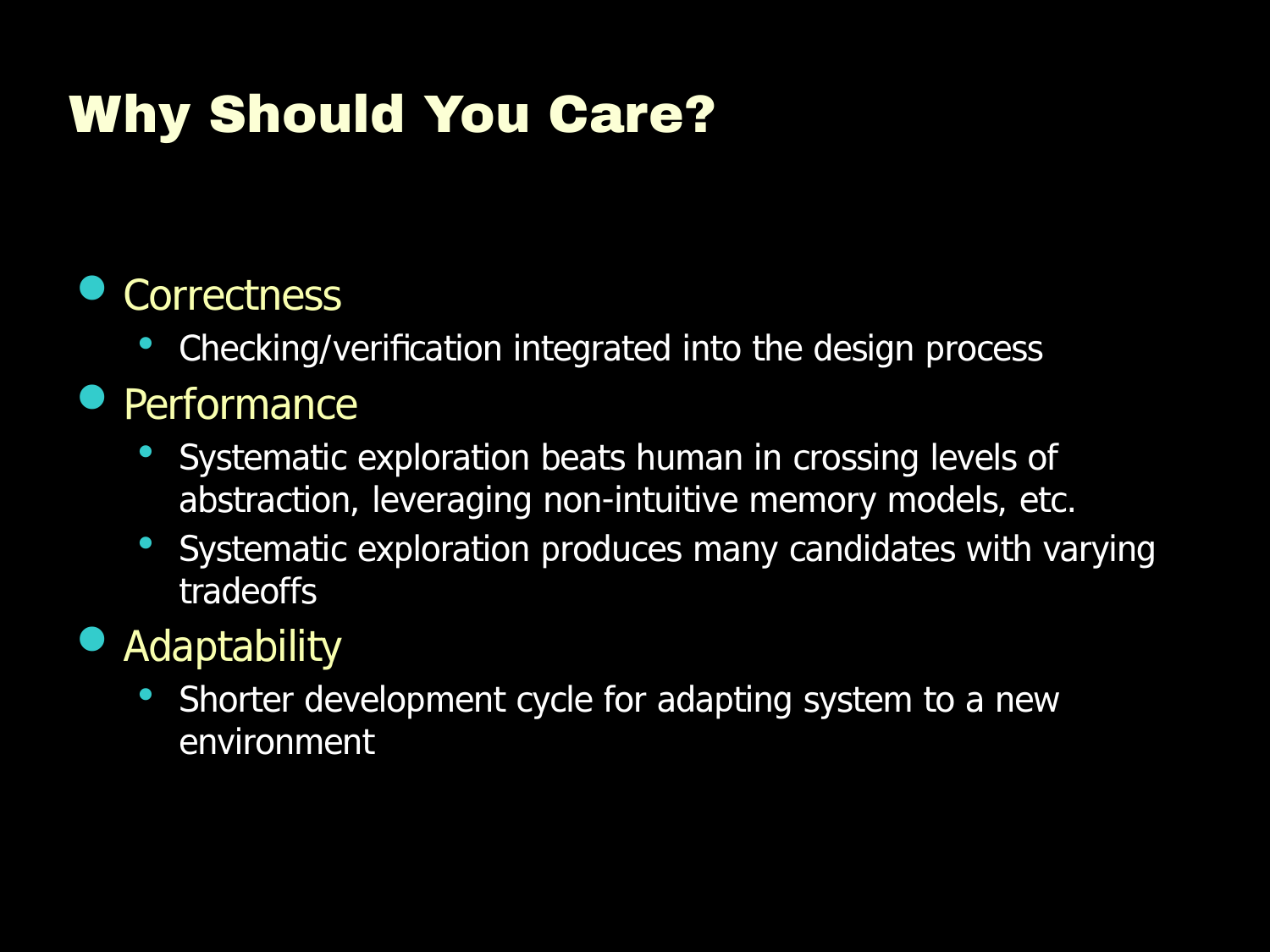

# Why Should You Care?
Correctness
Checking/verification integrated into the design process
Performance
Systematic exploration beats human in crossing levels of abstraction, leveraging non-intuitive memory models, etc.
Systematic exploration produces many candidates with varying tradeoffs
Adaptability
Shorter development cycle for adapting system to a new environment